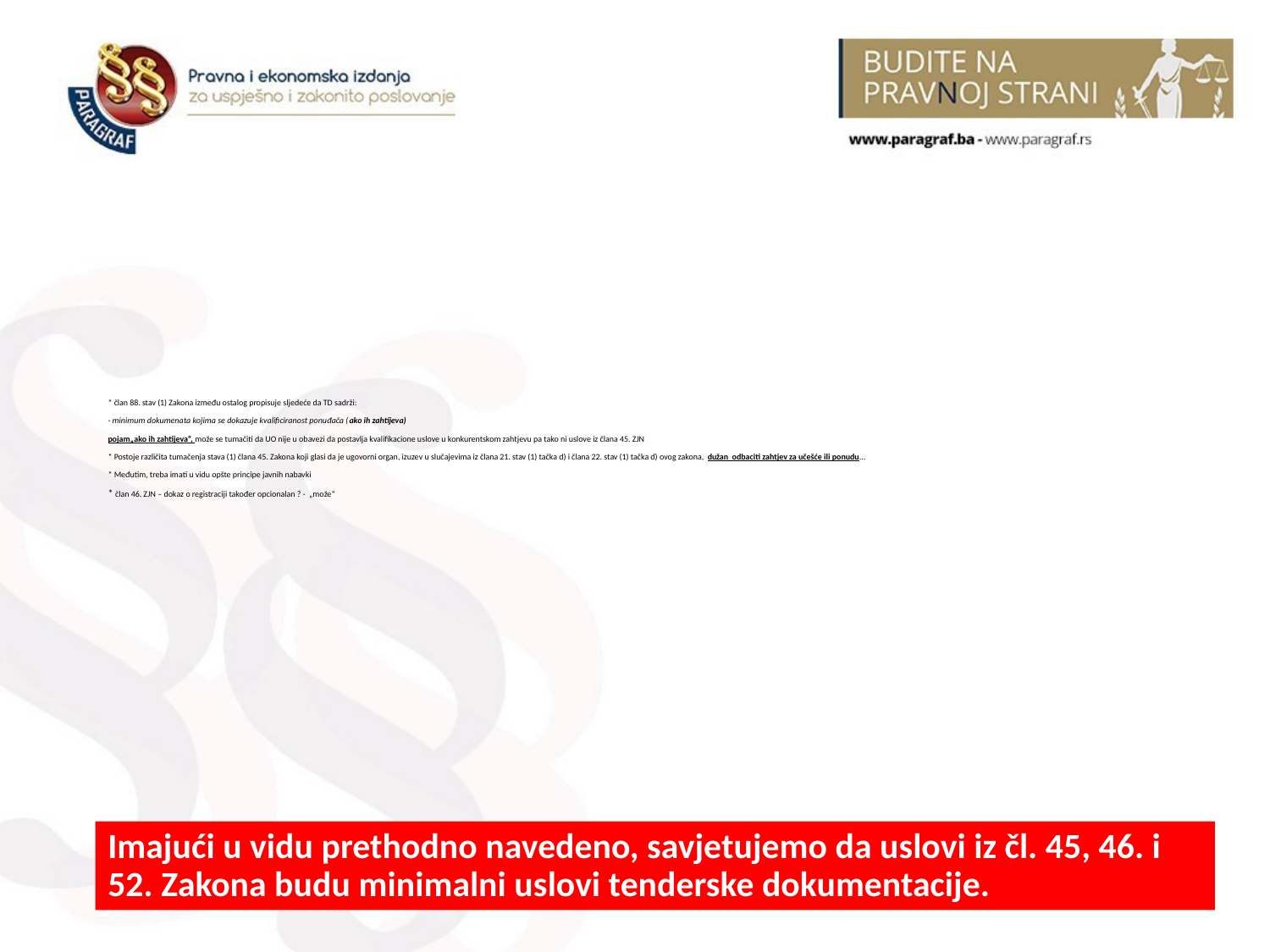

# * član 88. stav (1) Zakona između ostalog propisuje sljedeće da TD sadrži: - minimum dokumenata kojima se dokazuje kvalificiranost ponuđača (ako ih zahtijeva)   pojam„ako ih zahtijeva“, može se tumačiti da UO nije u obavezi da postavlja kvalifikacione uslove u konkurentskom zahtjevu pa tako ni uslove iz člana 45. ZJN * Postoje različita tumačenja stava (1) člana 45. Zakona koji glasi da je ugovorni organ, izuzev u slučajevima iz člana 21. stav (1) tačka d) i člana 22. stav (1) tačka d) ovog zakona, dužan  odbaciti zahtjev za učešće ili ponudu... * Međutim, treba imati u vidu opšte principe javnih nabavki * član 46. ZJN – dokaz o registraciji također opcionalan ? -  „može“

Imajući u vidu prethodno navedeno, savjetujemo da uslovi iz čl. 45, 46. i 52. Zakona budu minimalni uslovi tenderske dokumentacije.
31